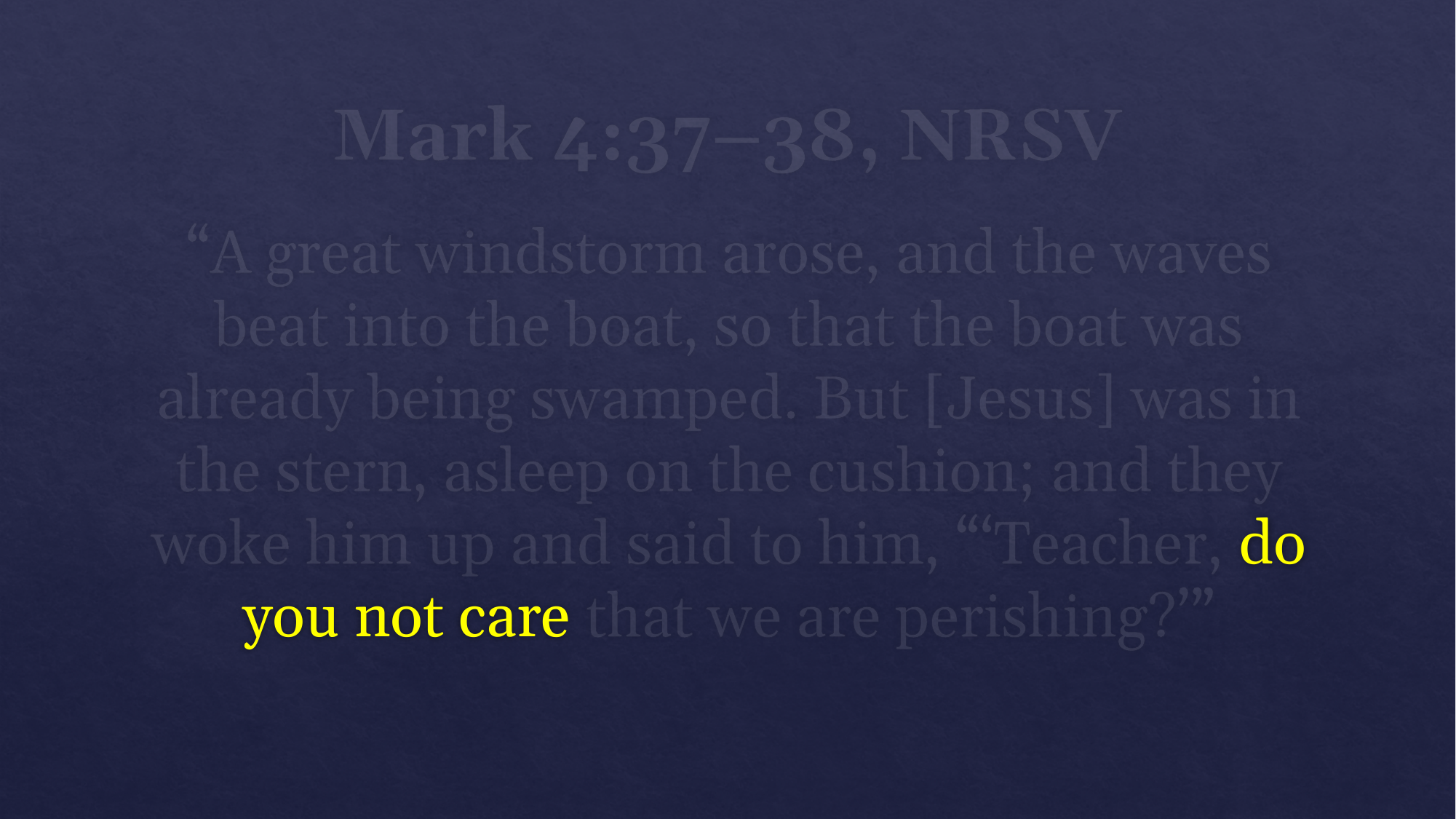

# Mark 4:37–38, NRSV
“A great windstorm arose, and the waves beat into the boat, so that the boat was already being swamped. But [Jesus] was in the stern, asleep on the cushion; and they woke him up and said to him, “‘Teacher, do you not care that we are perishing?’”